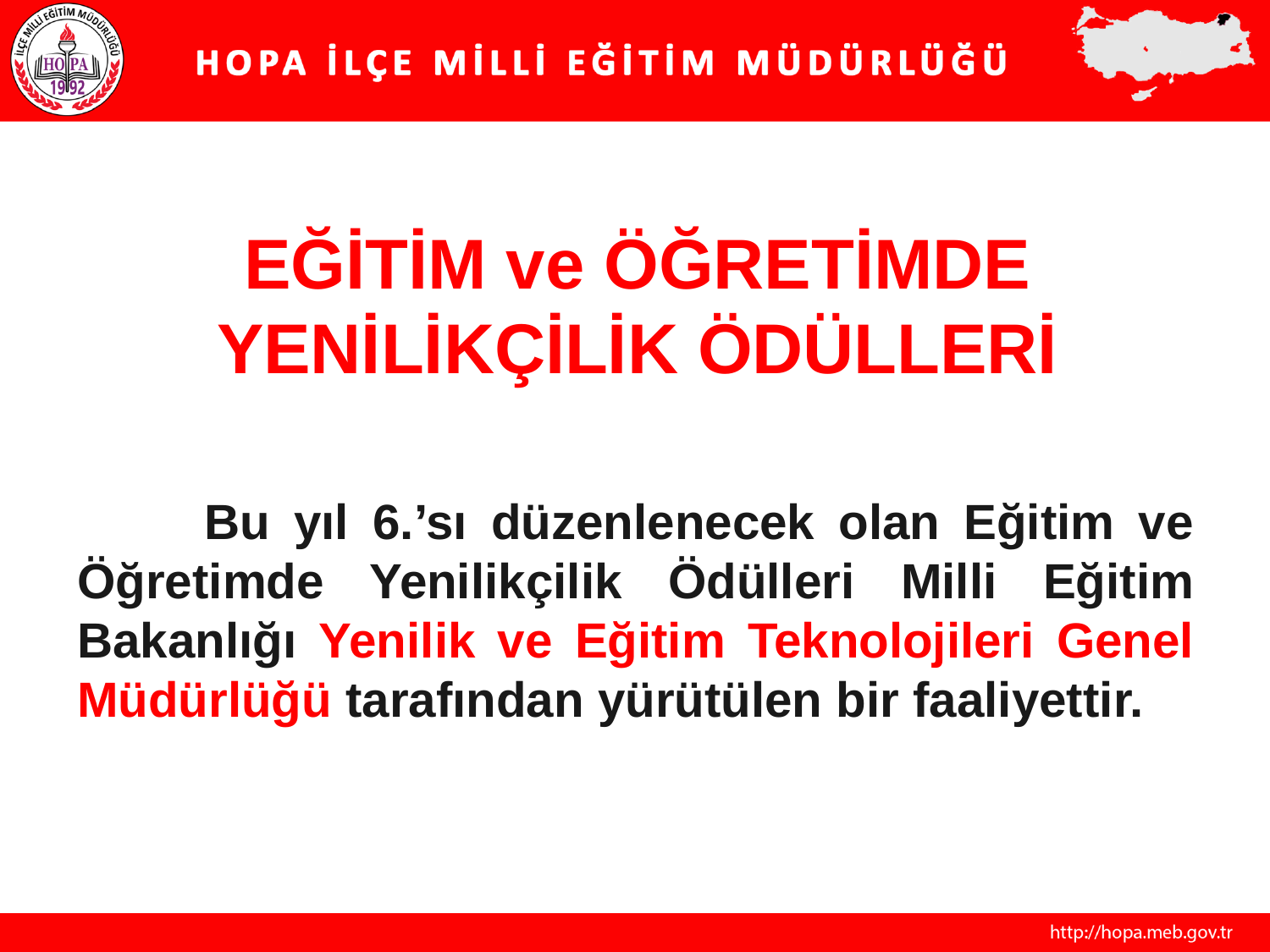

EĞİTİM ve ÖĞRETİMDE YENİLİKÇİLİK ÖDÜLLERİ
	Bu yıl 6.’sı düzenlenecek olan Eğitim ve Öğretimde Yenilikçilik Ödülleri Milli Eğitim Bakanlığı Yenilik ve Eğitim Teknolojileri Genel Müdürlüğü tarafından yürütülen bir faaliyettir.